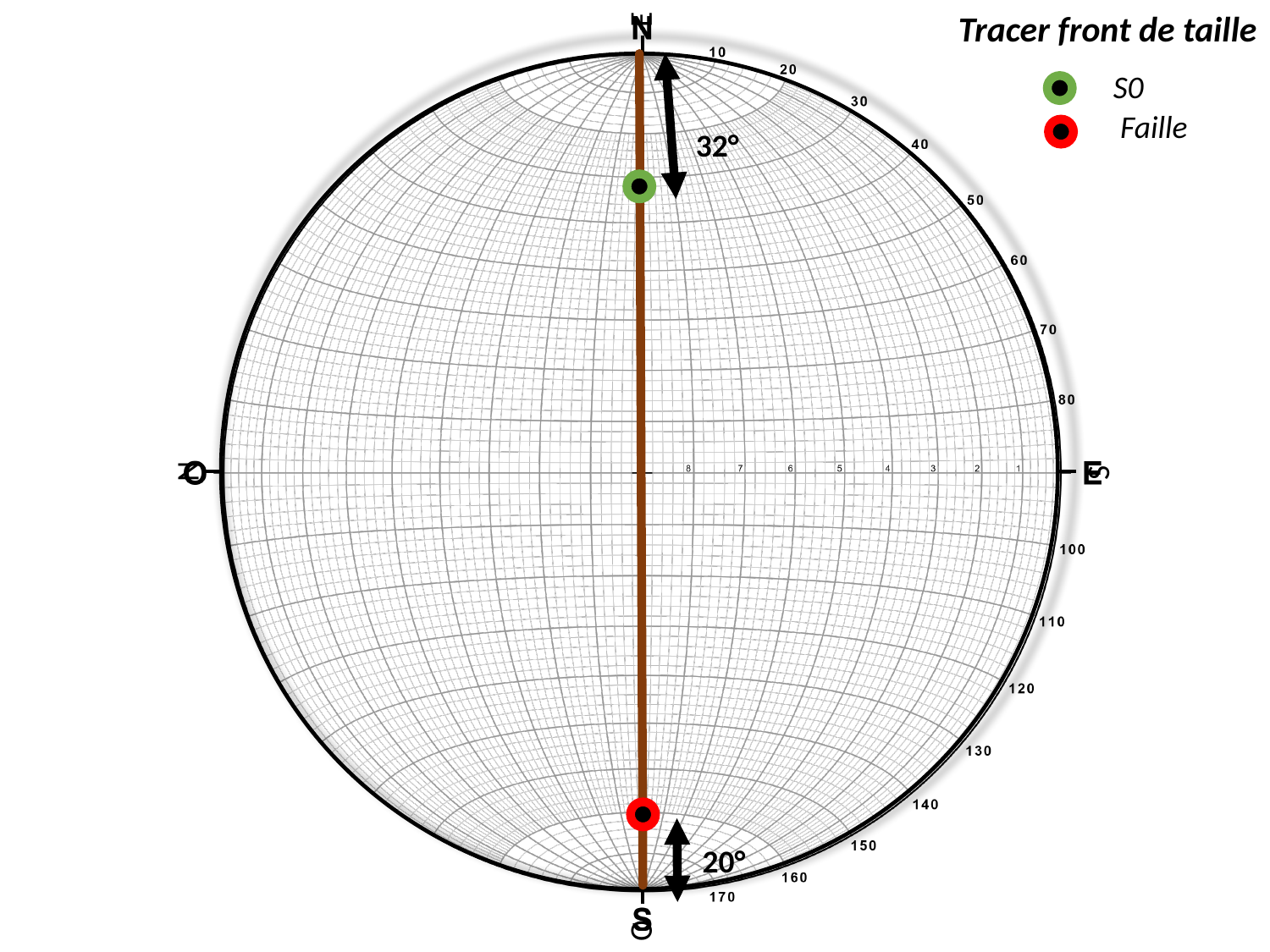

Tracer front de taille
N

O
E
S

S0

Faille
32°

20°